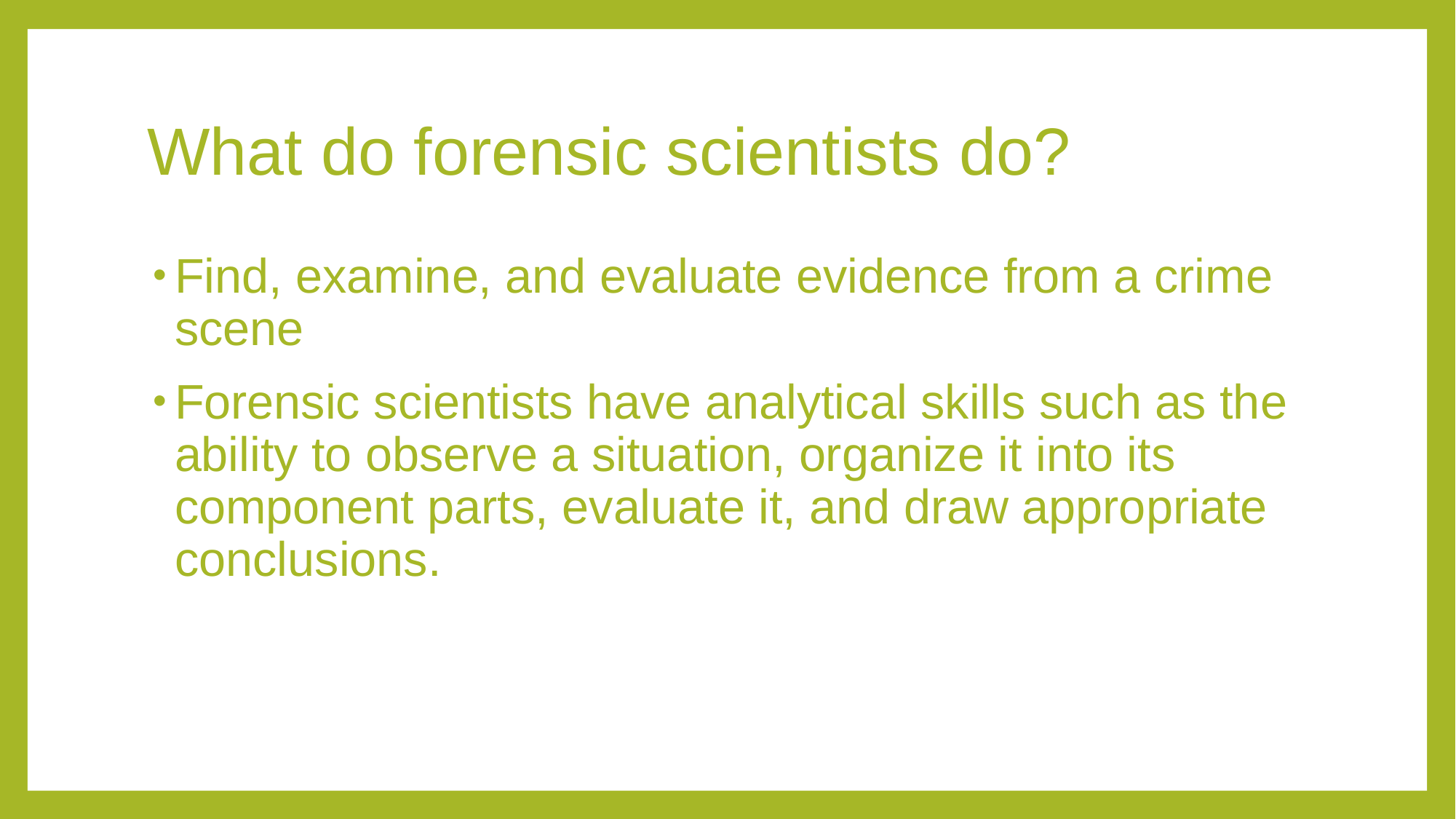

# What do forensic scientists do?
Find, examine, and evaluate evidence from a crime scene
Forensic scientists have analytical skills such as the ability to observe a situation, organize it into its component parts, evaluate it, and draw appropriate conclusions.